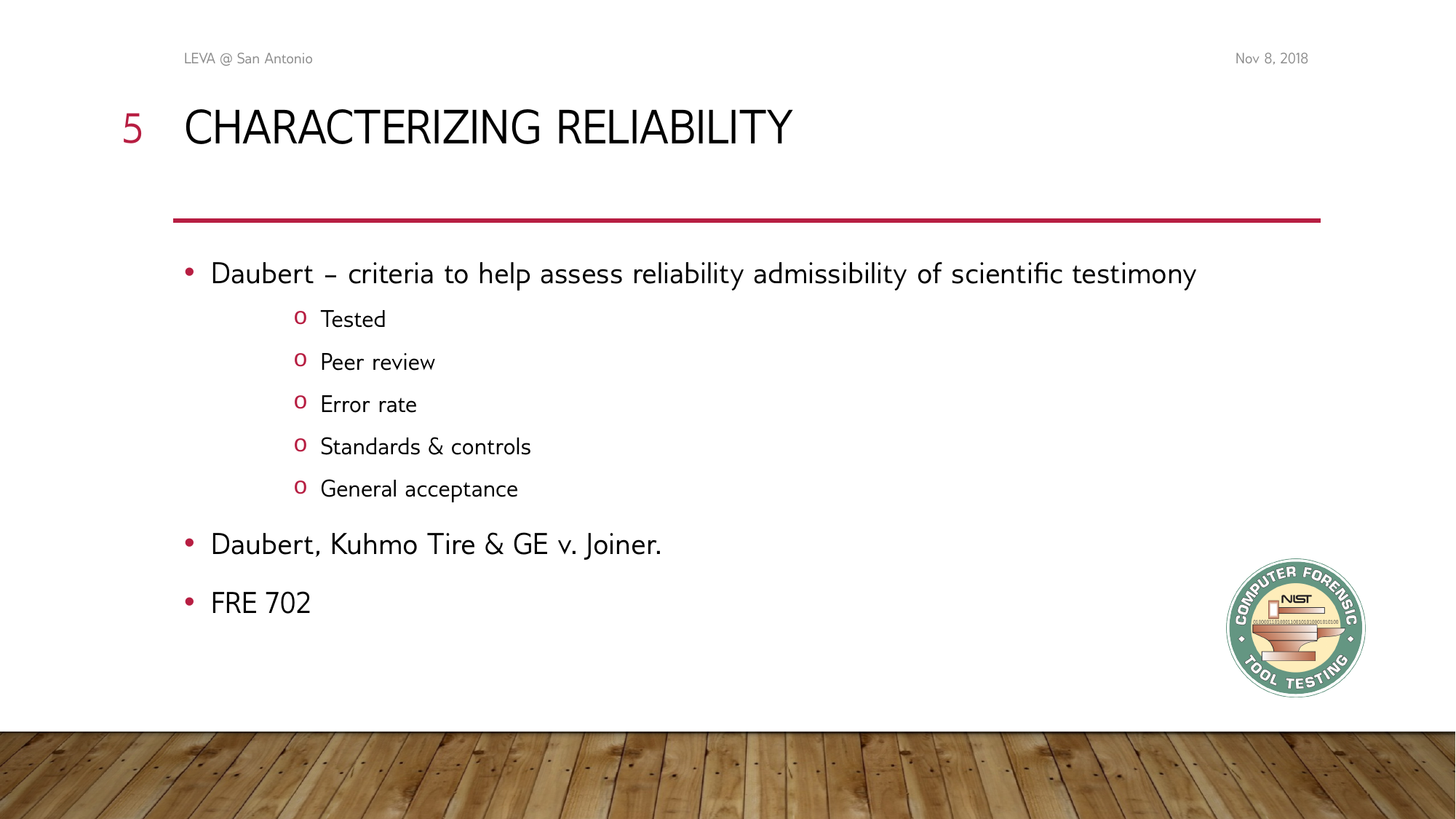

LEVA @ San Antonio
Nov 8, 2018
5
# Characterizing Reliability
Daubert – criteria to help assess reliability admissibility of scientific testimony
Tested
Peer review
Error rate
Standards & controls
General acceptance
Daubert, Kuhmo Tire & GE v. Joiner.
FRE 702